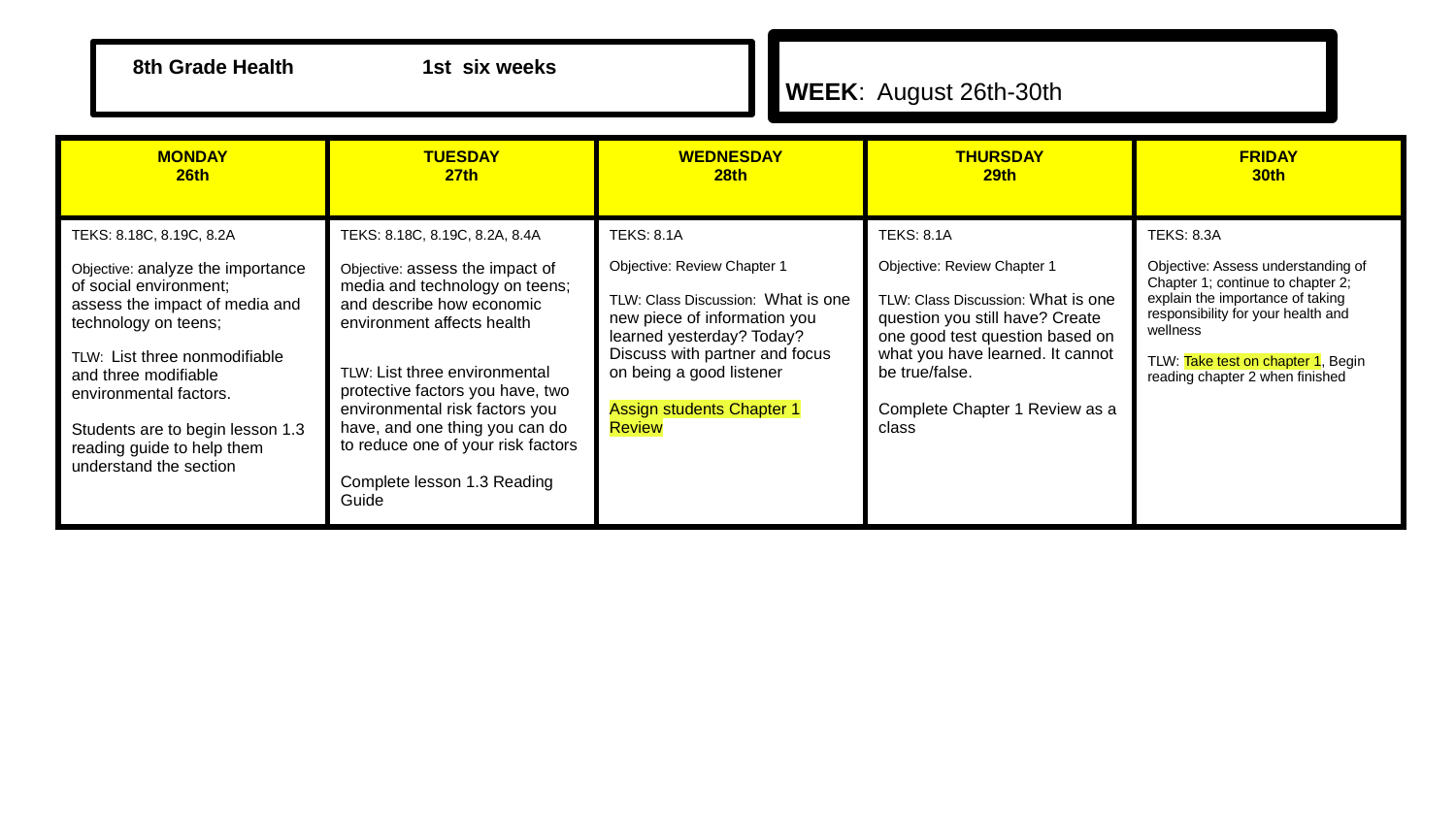

WEEK:  August 26th-30th
     8th Grade Health                       1st  six weeks

| MONDAY 26th | TUESDAY 27th | WEDNESDAY 28th | THURSDAY 29th | FRIDAY 30th |
| --- | --- | --- | --- | --- |
| TEKS: 8.18C, 8.19C, 8.2A Objective: analyze the importance of social environment; assess the impact of media and technology on teens; TLW: List three nonmodifiable and three modifiable environmental factors. Students are to begin lesson 1.3 reading guide to help them understand the section | TEKS: 8.18C, 8.19C, 8.2A, 8.4A Objective: assess the impact of media and technology on teens; and describe how economic environment affects health TLW: List three environmental protective factors you have, two environmental risk factors you have, and one thing you can do to reduce one of your risk factors Complete lesson 1.3 Reading Guide | TEKS: 8.1A Objective: Review Chapter 1 TLW: Class Discussion: What is one new piece of information you learned yesterday? Today? Discuss with partner and focus on being a good listener Assign students Chapter 1 Review | TEKS: 8.1A Objective: Review Chapter 1 TLW: Class Discussion: What is one question you still have? Create one good test question based on what you have learned. It cannot be true/false. Complete Chapter 1 Review as a class | TEKS: 8.3A Objective: Assess understanding of Chapter 1; continue to chapter 2; explain the importance of taking responsibility for your health and wellness TLW: Take test on chapter 1, Begin reading chapter 2 when finished |